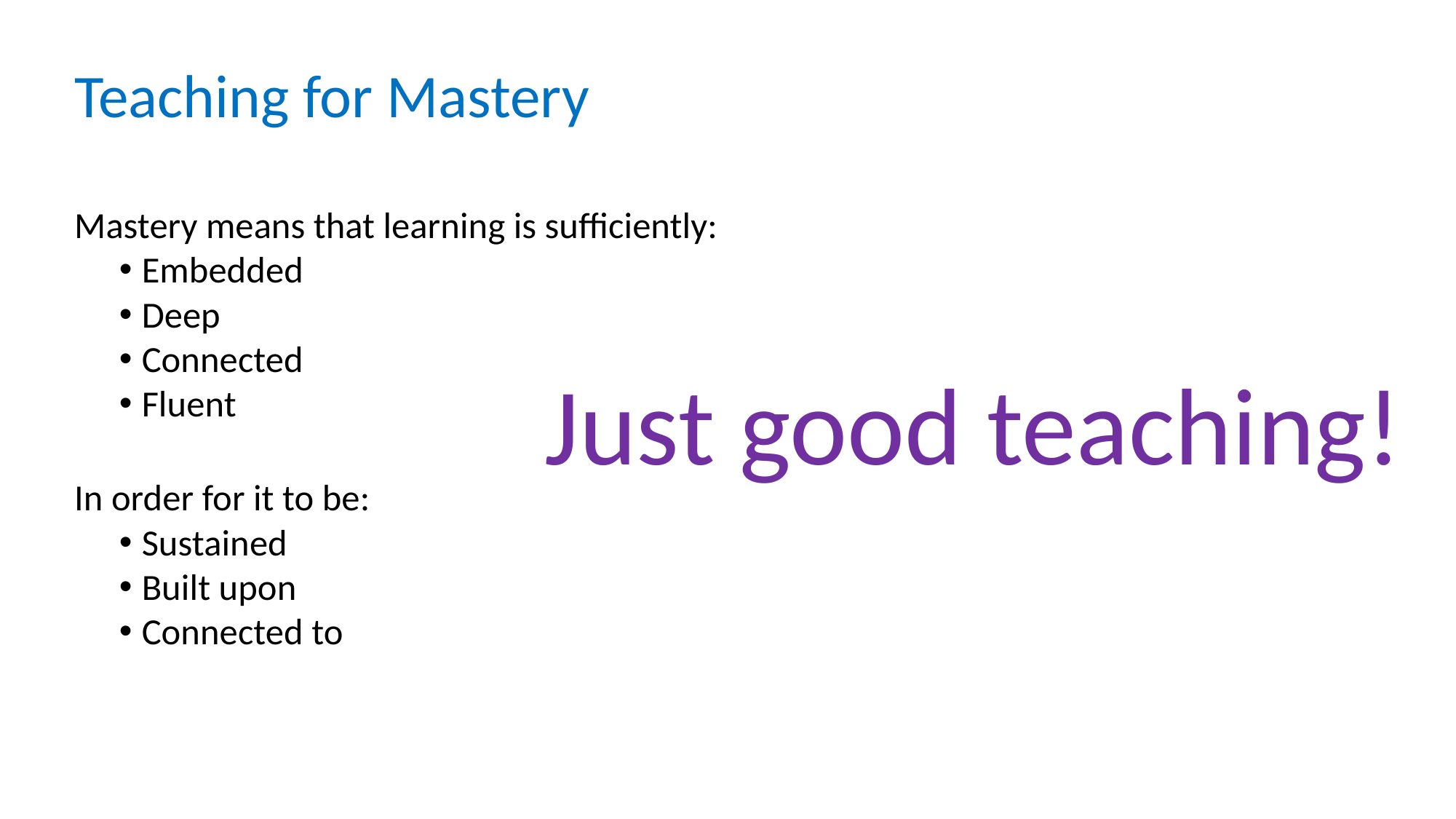

# Teaching for Mastery
Mastery means that learning is sufficiently:​
Embedded​
Deep​
Connected​
Fluent​

In order for it to be:​
Sustained​
Built upon​
Connected to  ​

Just good teaching!